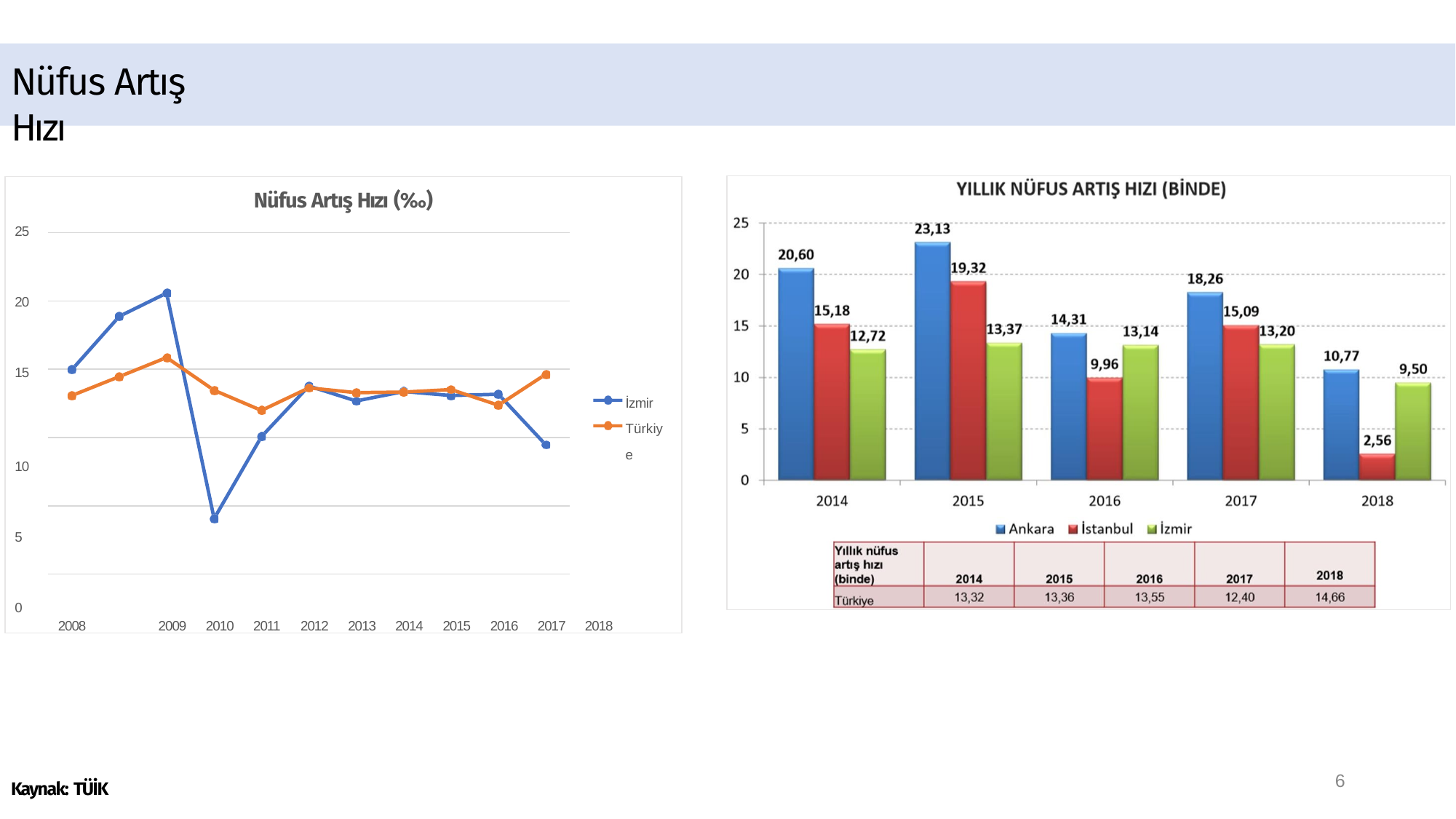

# Nüfus Artış Hızı

Nüfus Artış Hızı (‰)
25

20

15
İzmir  Türkiye
10

5

0
2008	2009	2010	2011	2012	2013	2014	2015	2016	2017	2018

6
Kaynak: TÜİK